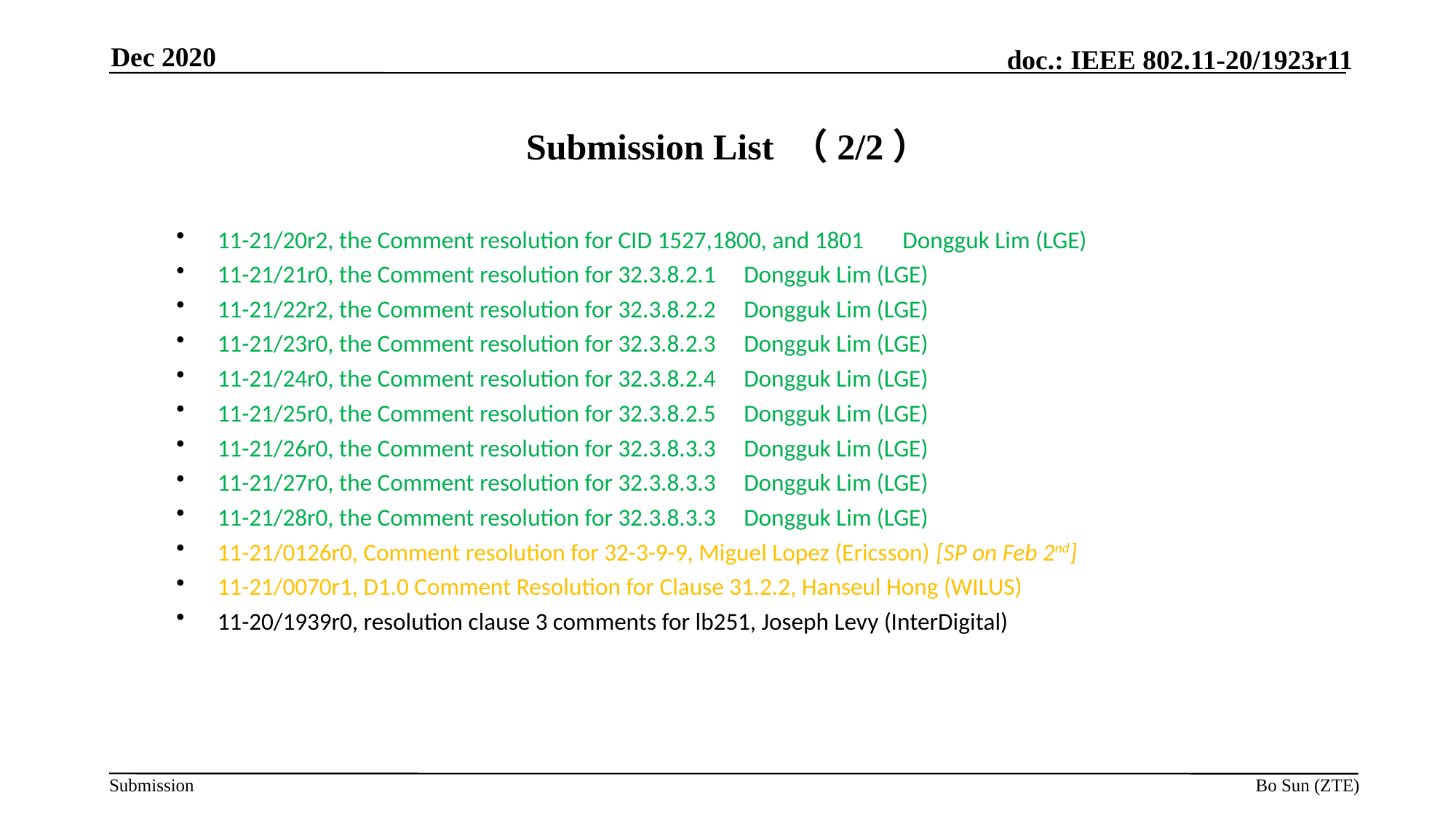

Dec 2020
# Submission List （2/2）
11-21/20r2, the Comment resolution for CID 1527,1800, and 1801       Dongguk Lim (LGE)
11-21/21r0, the Comment resolution for 32.3.8.2.1     Dongguk Lim (LGE)
11-21/22r2, the Comment resolution for 32.3.8.2.2     Dongguk Lim (LGE)
11-21/23r0, the Comment resolution for 32.3.8.2.3     Dongguk Lim (LGE)
11-21/24r0, the Comment resolution for 32.3.8.2.4     Dongguk Lim (LGE)
11-21/25r0, the Comment resolution for 32.3.8.2.5     Dongguk Lim (LGE)
11-21/26r0, the Comment resolution for 32.3.8.3.3     Dongguk Lim (LGE)
11-21/27r0, the Comment resolution for 32.3.8.3.3     Dongguk Lim (LGE)
11-21/28r0, the Comment resolution for 32.3.8.3.3     Dongguk Lim (LGE)
11-21/0126r0, Comment resolution for 32-3-9-9, Miguel Lopez (Ericsson) [SP on Feb 2nd]
11-21/0070r1, D1.0 Comment Resolution for Clause 31.2.2, Hanseul Hong (WILUS)
11-20/1939r0, resolution clause 3 comments for lb251, Joseph Levy (InterDigital)

Bo Sun (ZTE)